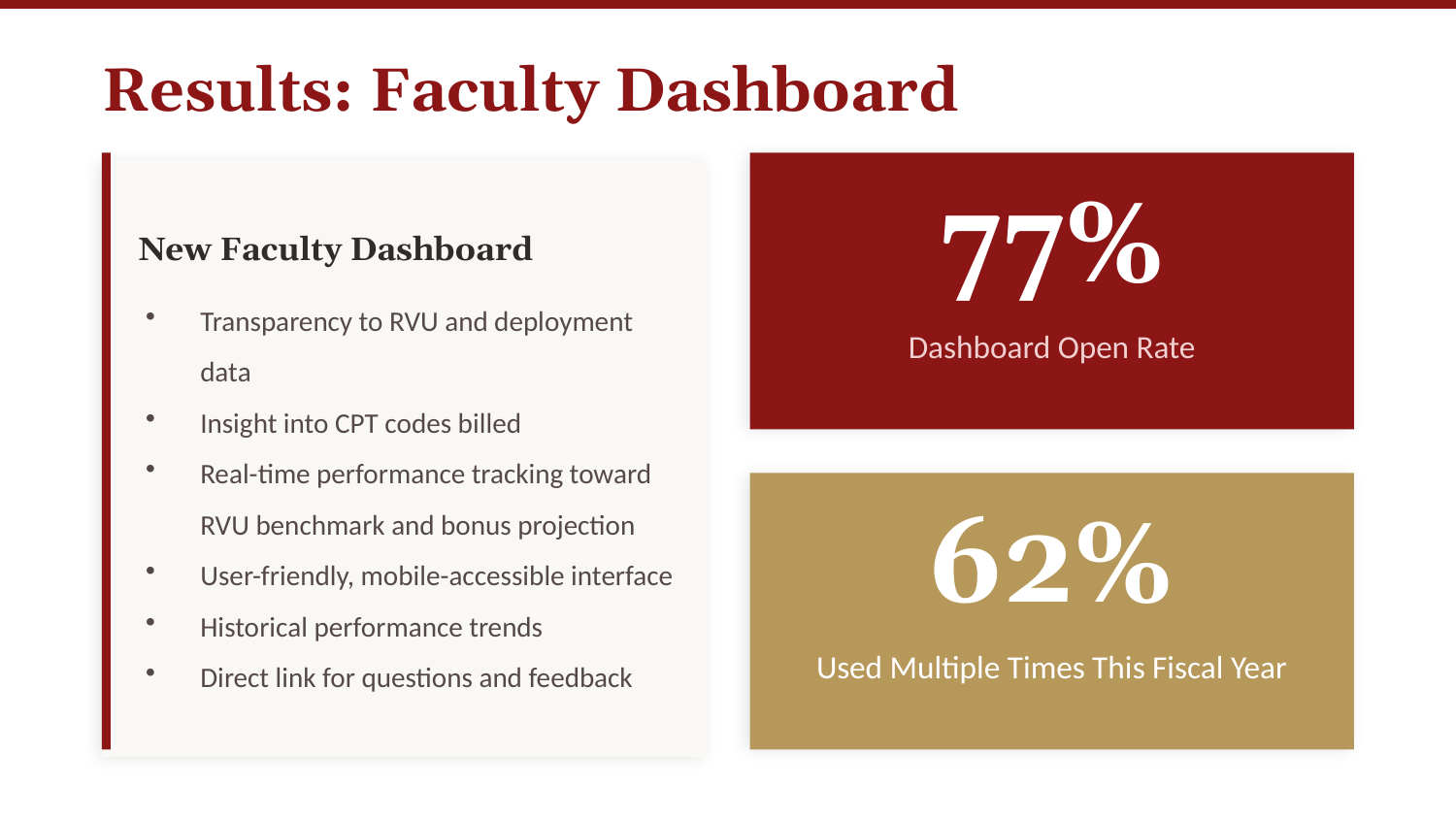

Results: Faculty Dashboard

77%
New Faculty Dashboard
Transparency to RVU and deployment data
Insight into CPT codes billed
Real-time performance tracking toward RVU benchmark and bonus projection
User-friendly, mobile-accessible interface
Historical performance trends
Direct link for questions and feedback
Dashboard Open Rate

62%
Used Multiple Times This Fiscal Year